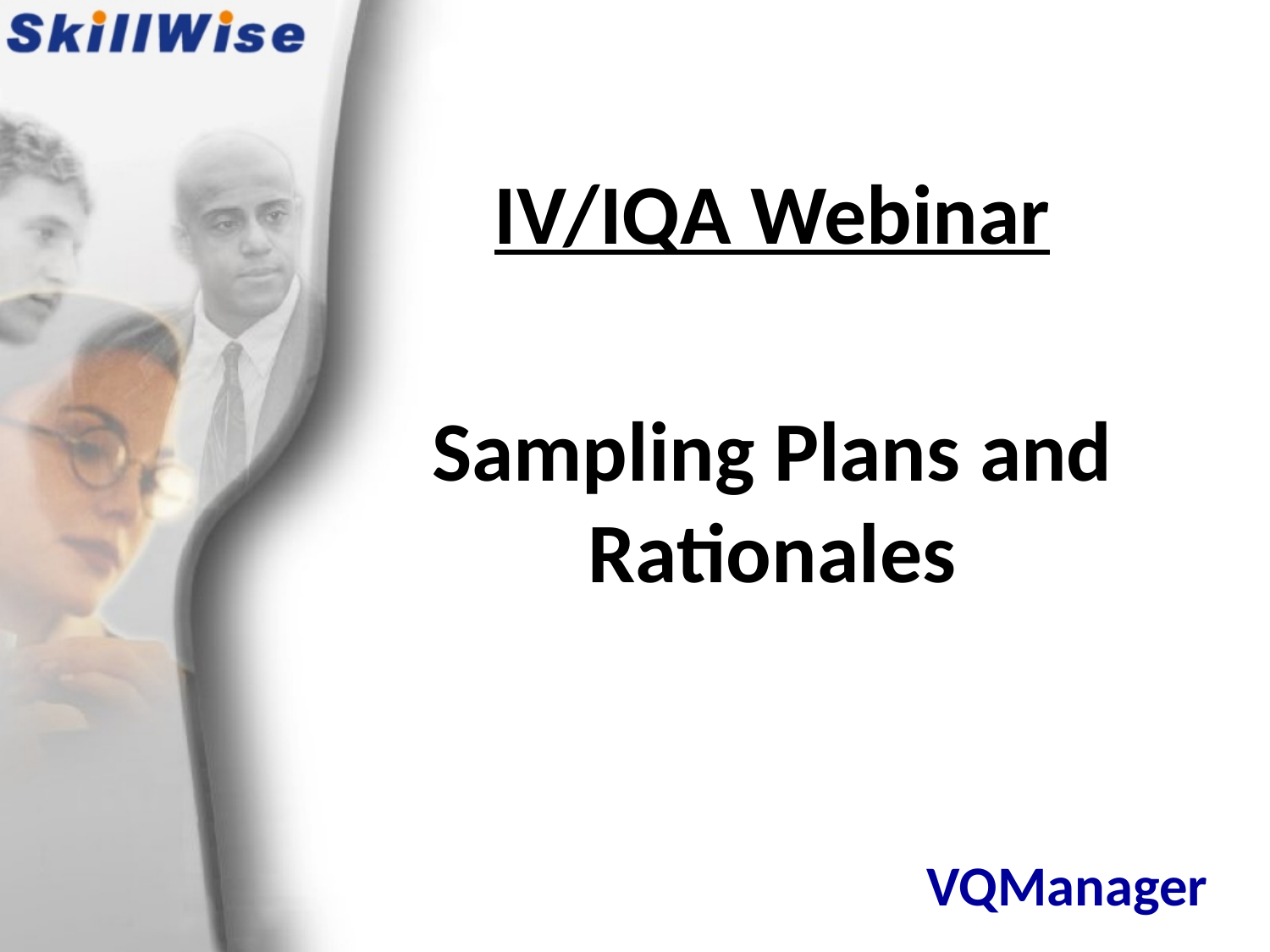

IV/IQA Webinar

Sampling Plans and Rationales

# VQManager